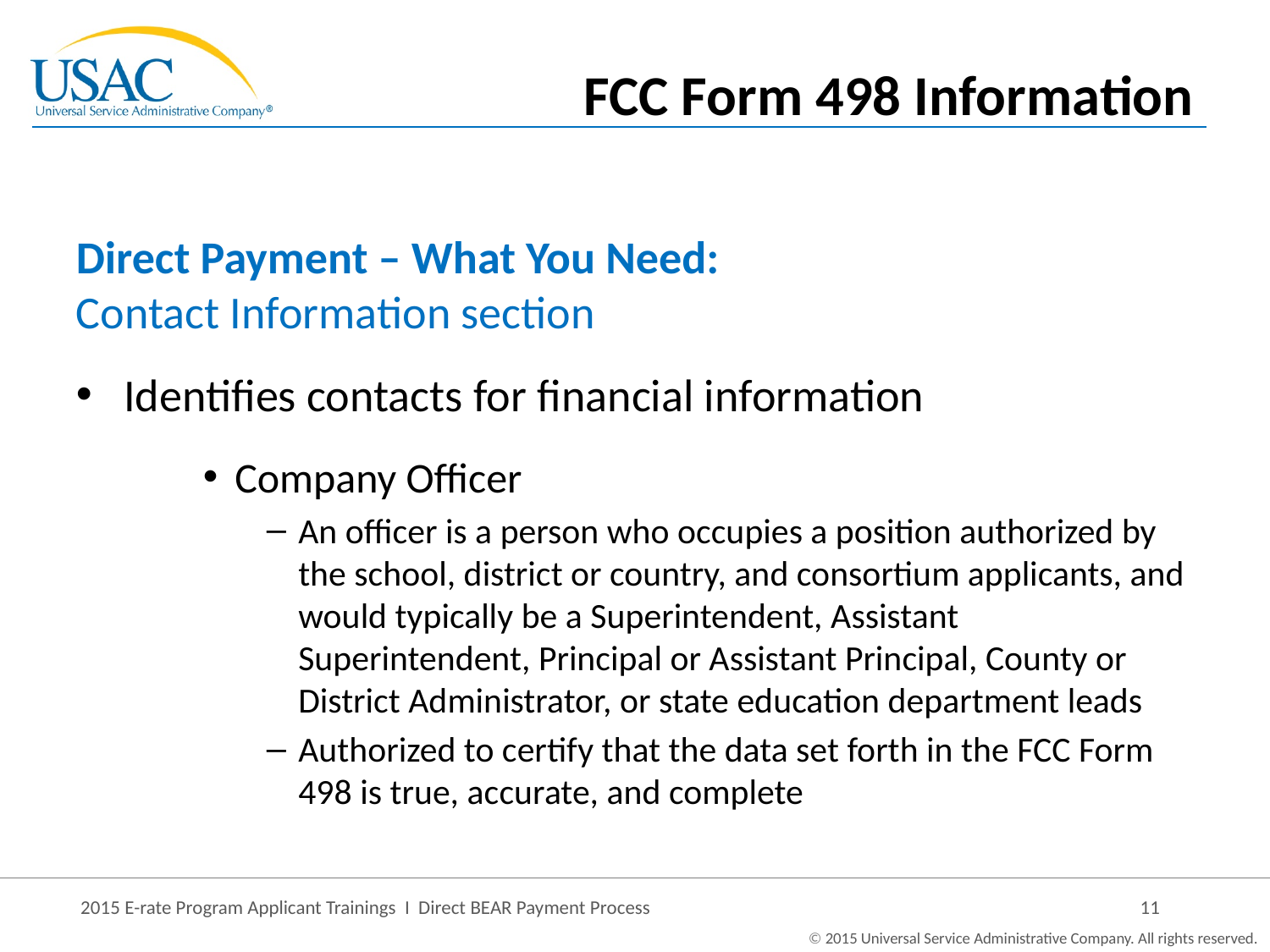

FCC Form 498 Information
Direct Payment – What You Need:
Contact Information section
Identifies contacts for financial information
Company Officer
An officer is a person who occupies a position authorized by the school, district or country, and consortium applicants, and would typically be a Superintendent, Assistant Superintendent, Principal or Assistant Principal, County or District Administrator, or state education department leads
Authorized to certify that the data set forth in the FCC Form 498 is true, accurate, and complete